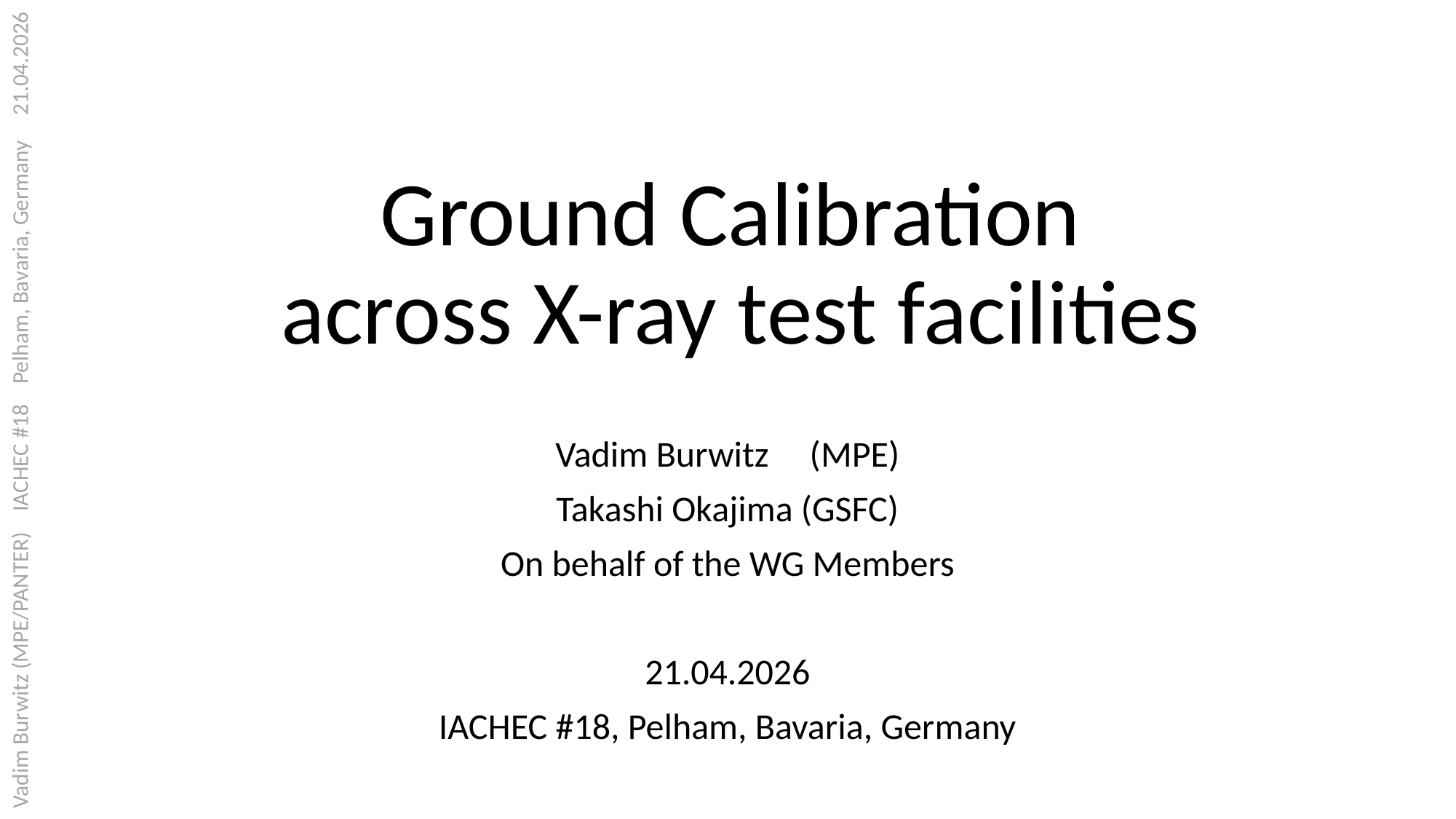

# Ground Calibration across X-ray test facilities
Vadim Burwitz (MPE/PANTER)    IACHEC #18    Pelham, Bavaria, Germany     21.04.2026
Vadim Burwitz     (MPE)
Takashi Okajima (GSFC)
On behalf of the WG Members

21.04.2026
IACHEC #18, Pelham, Bavaria, Germany